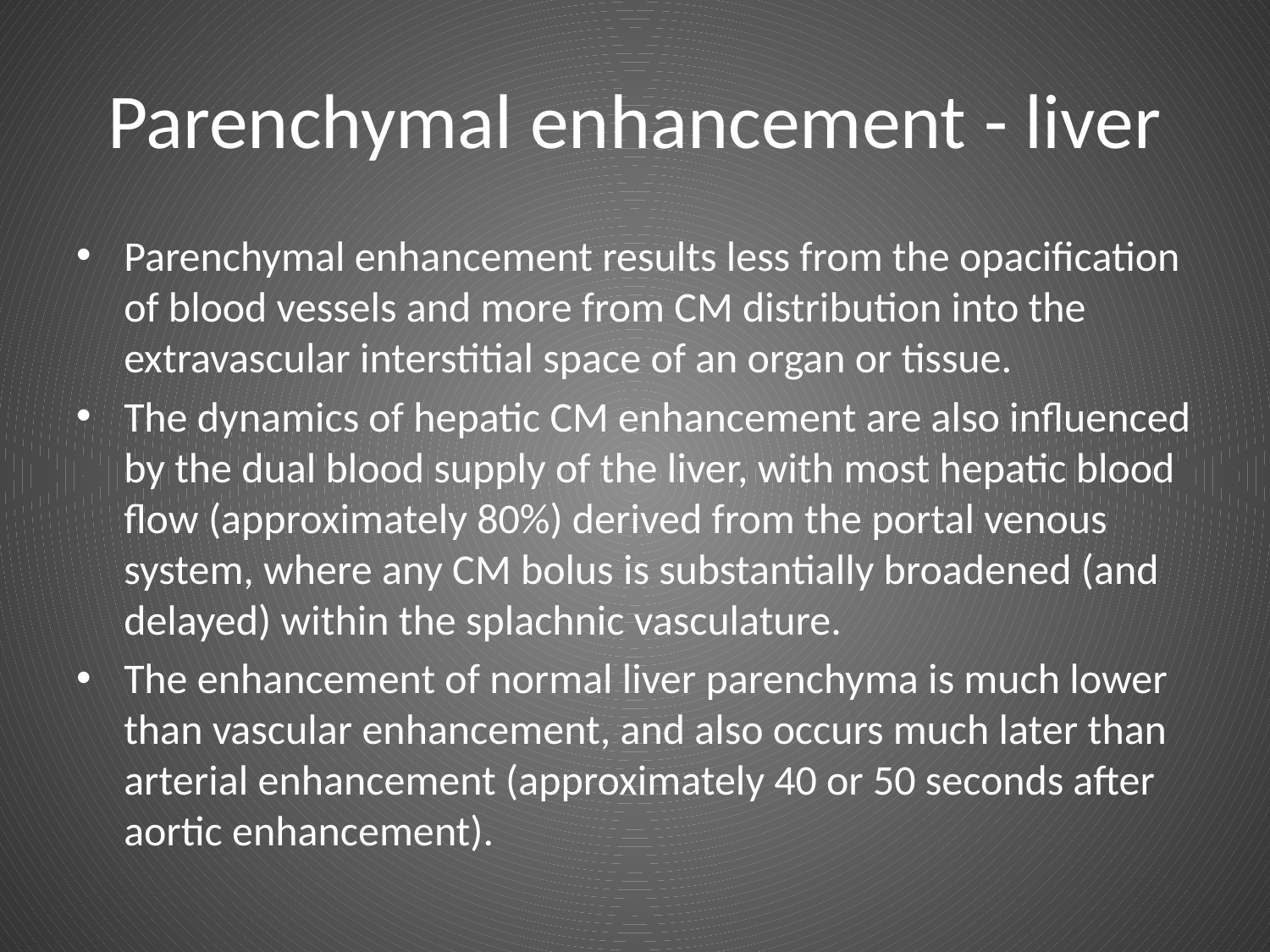

# Parenchymal enhancement - liver
Parenchymal enhancement results less from the opacification of blood vessels and more from CM distribution into the extravascular interstitial space of an organ or tissue.
The dynamics of hepatic CM enhancement are also influenced by the dual blood supply of the liver, with most hepatic blood flow (approximately 80%) derived from the portal venous system, where any CM bolus is substantially broadened (and delayed) within the splachnic vasculature.
The enhancement of normal liver parenchyma is much lower than vascular enhancement, and also occurs much later than arterial enhancement (approximately 40 or 50 seconds after aortic enhancement).